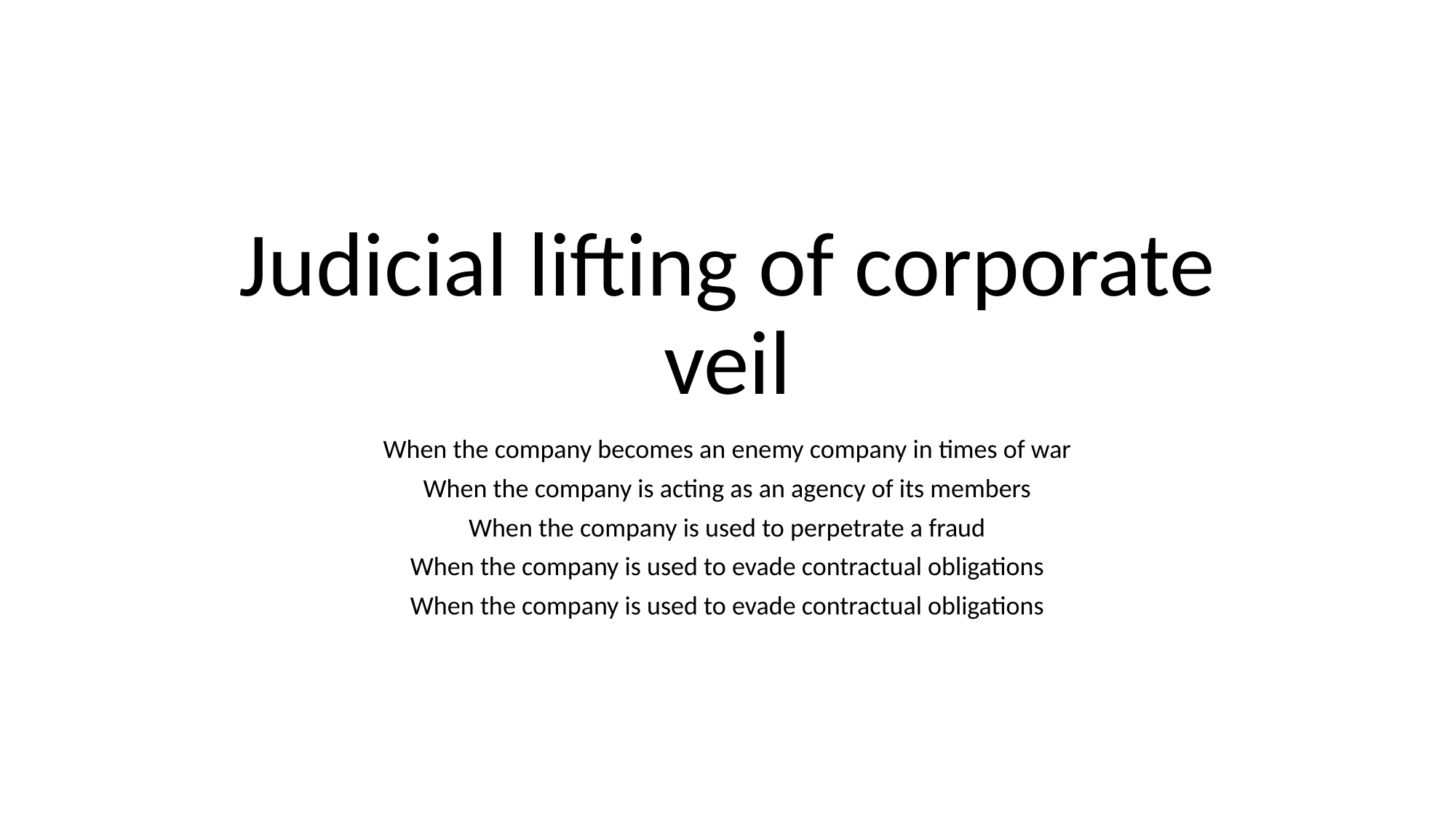

# Judicial lifting of corporate veil
When the company becomes an enemy company in times of war
When the company is acting as an agency of its members
When the company is used to perpetrate a fraud
When the company is used to evade contractual obligations
When the company is used to evade contractual obligations